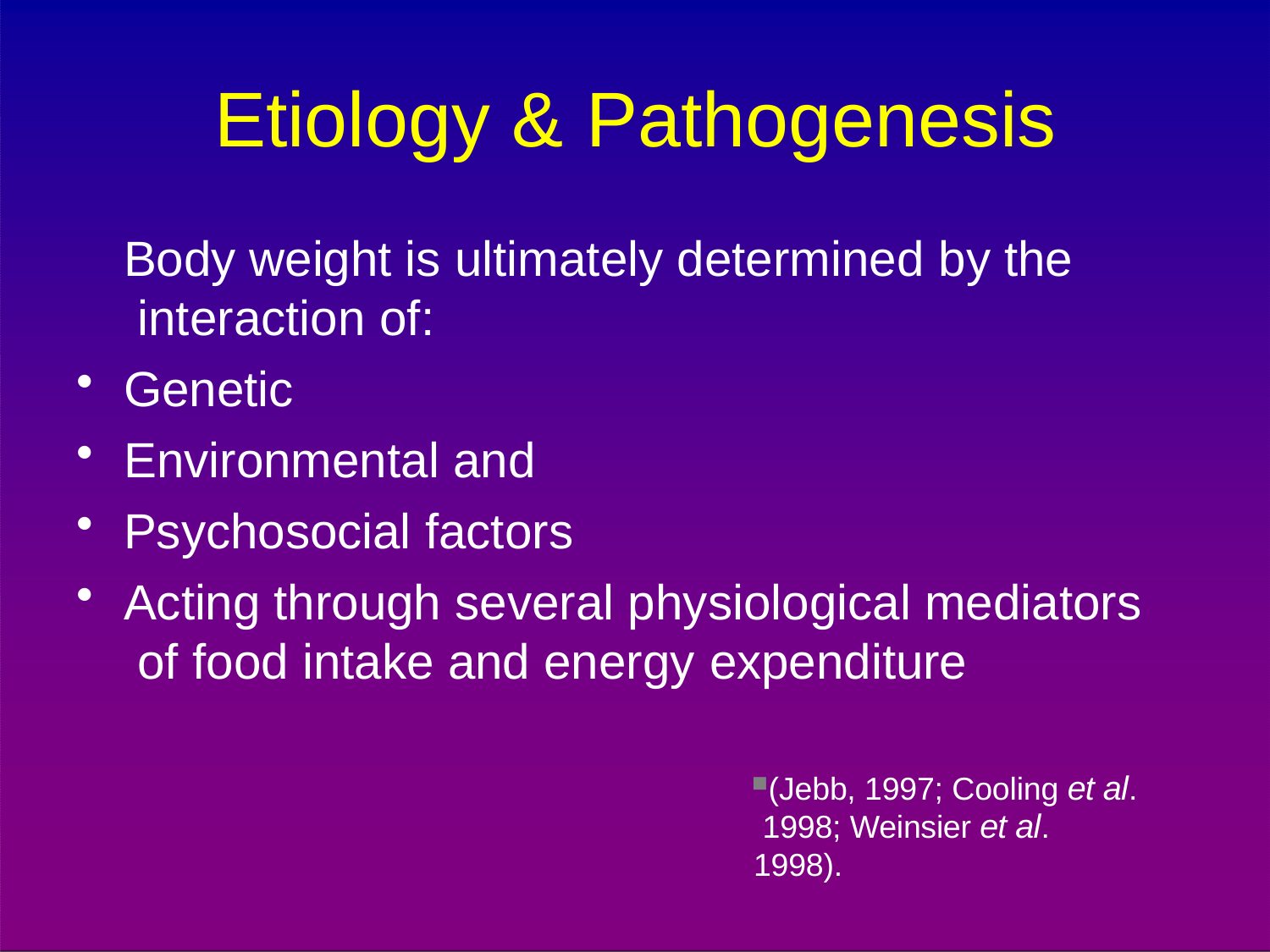

# Etiology & Pathogenesis
Body weight is ultimately determined by the  interaction of:
Genetic
Environmental and
Psychosocial factors
Acting through several physiological mediators  of food intake and energy expenditure
(Jebb, 1997; Cooling et al.  1998; Weinsier et al. 1998).